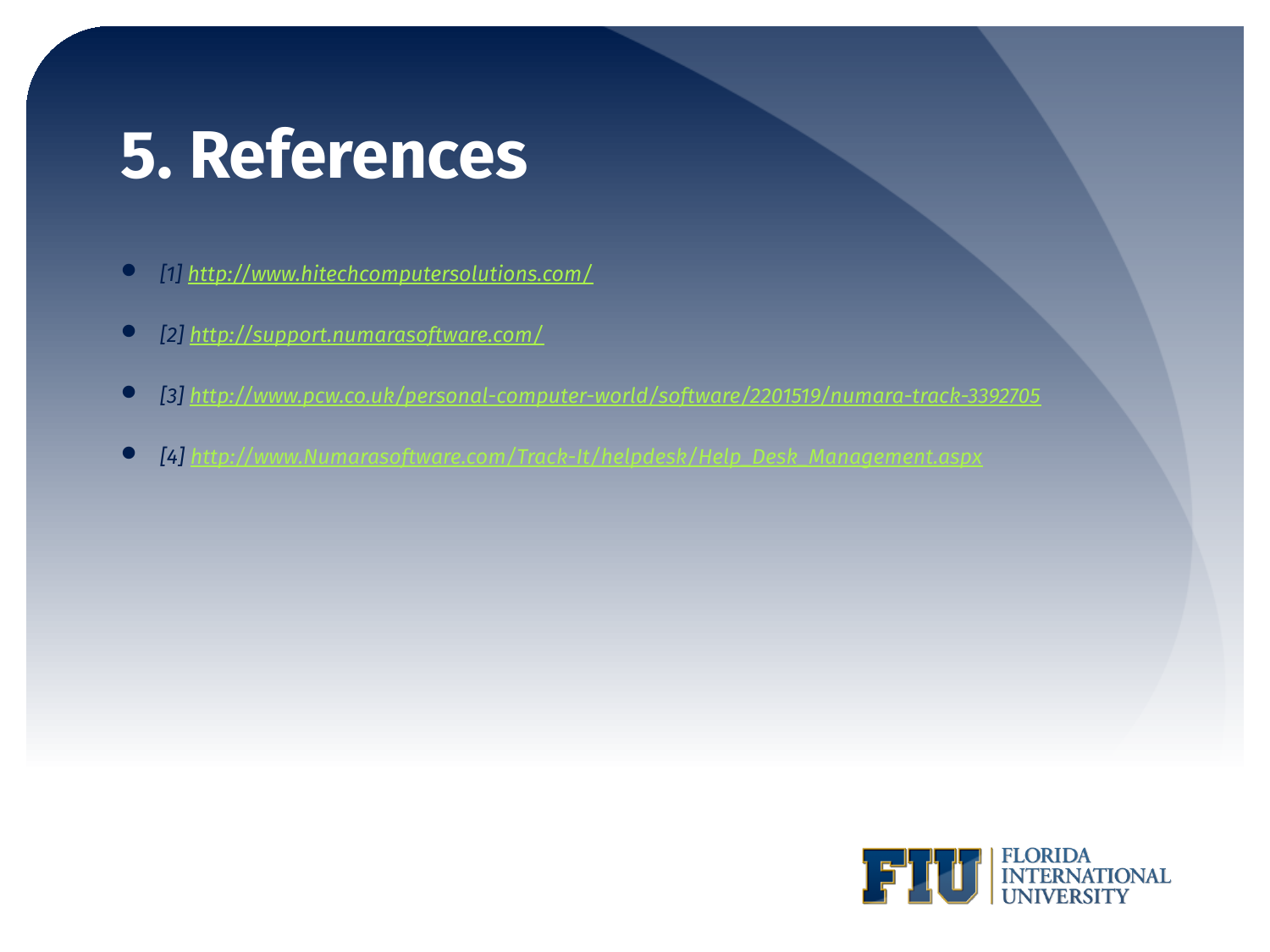

# 5. References
[1] http://www.hitechcomputersolutions.com/
[2] http://support.numarasoftware.com/
[3] http://www.pcw.co.uk/personal-computer-world/software/2201519/numara-track-3392705
[4] http://www.Numarasoftware.com/Track-It/helpdesk/Help_Desk_Management.aspx